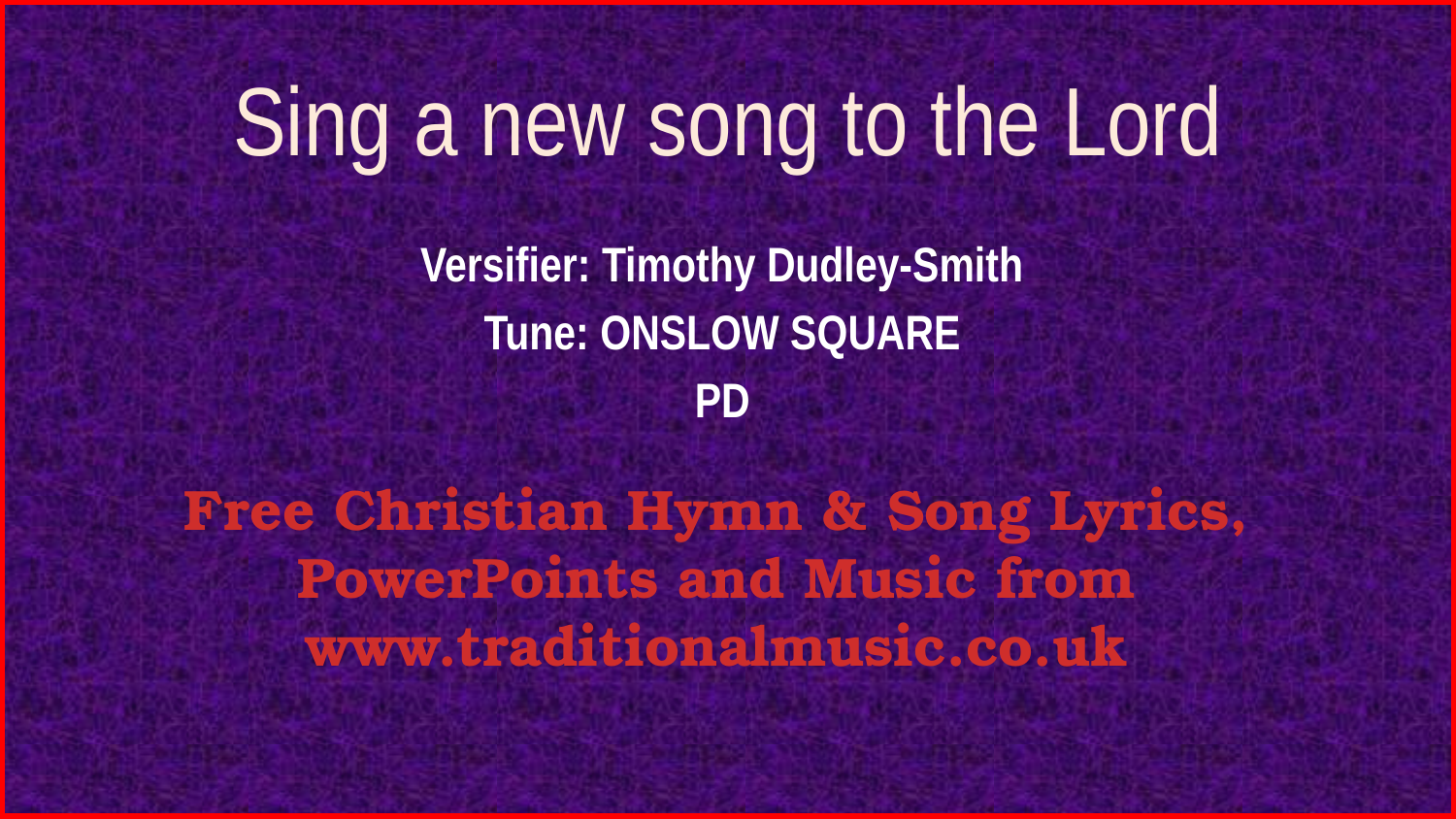

# Sing a new song to the Lord
Versifier: Timothy Dudley-Smith
Tune: ONSLOW SQUARE
PD